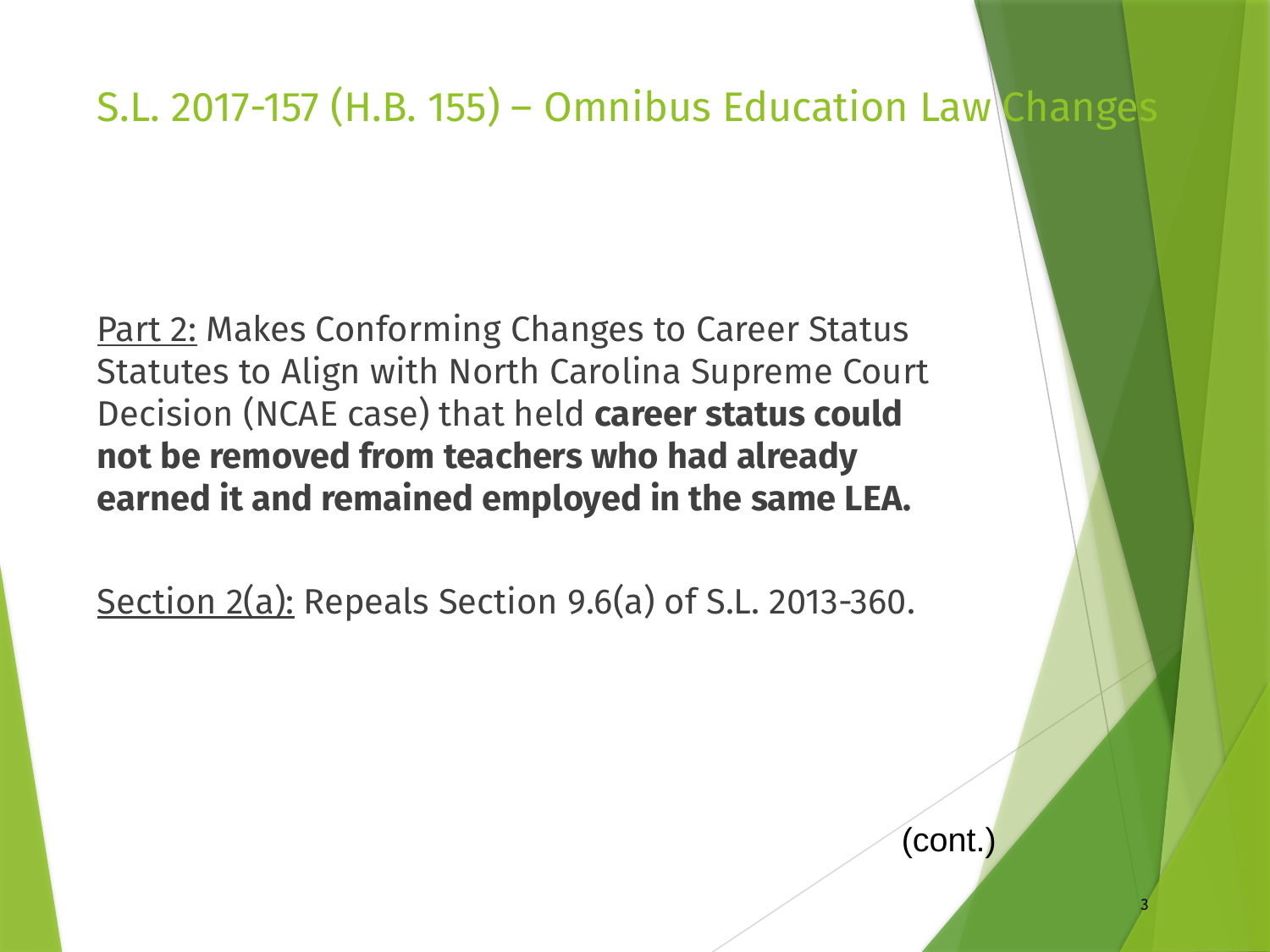

# S.L. 2017-157 (H.B. 155) – Omnibus Education Law Changes
Part 2: Makes Conforming Changes to Career Status Statutes to Align with North Carolina Supreme Court Decision (NCAE case) that held career status could not be removed from teachers who had already earned it and remained employed in the same LEA.
Section 2(a): Repeals Section 9.6(a) of S.L. 2013-360.

(cont.)
3